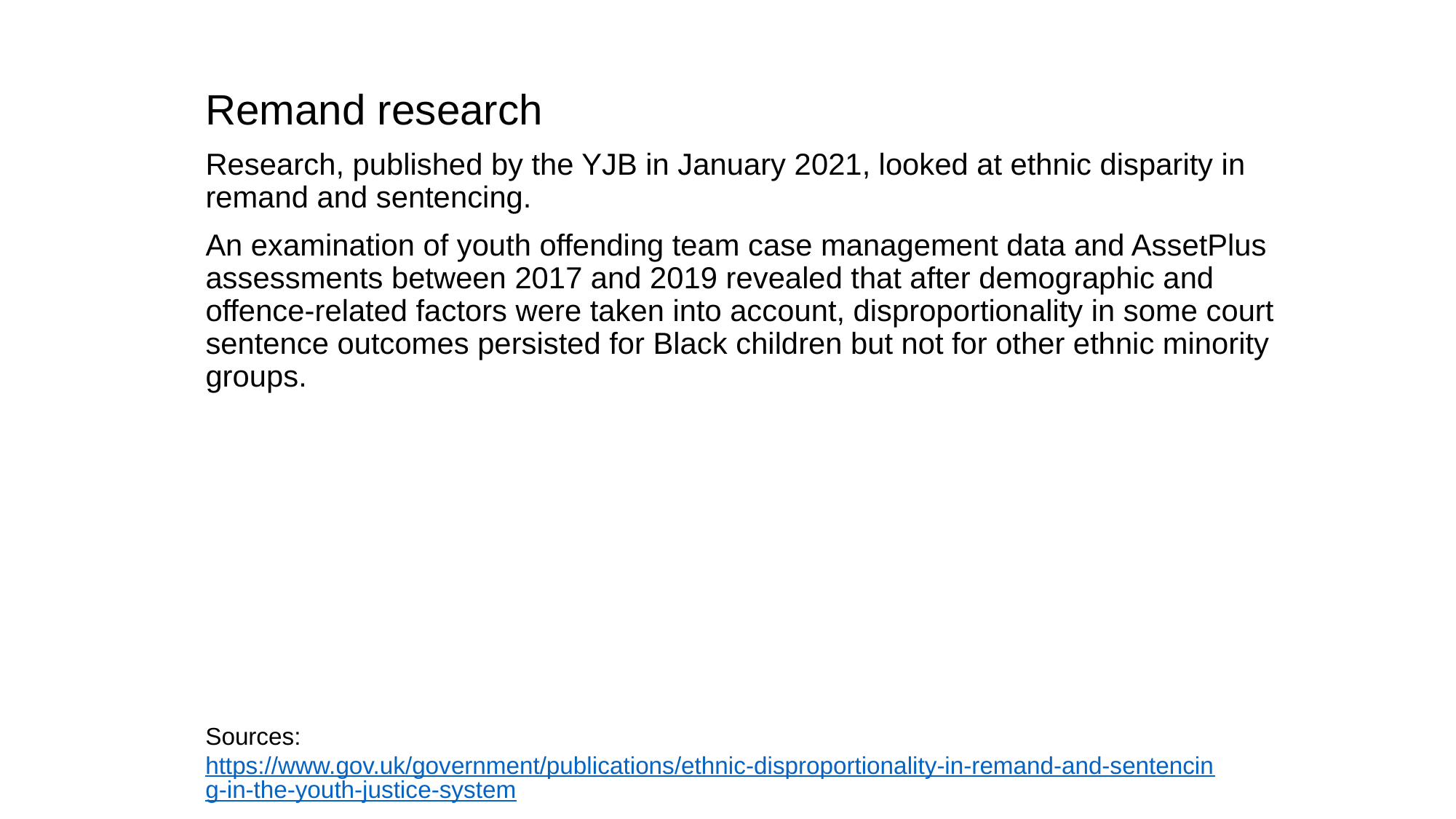

Remand research
Research, published by the YJB in January 2021, looked at ethnic disparity in remand and sentencing.
An examination of youth offending team case management data and AssetPlus assessments between 2017 and 2019 revealed that after demographic and offence-related factors were taken into account, disproportionality in some court sentence outcomes persisted for Black children but not for other ethnic minority groups.
Sources: https://www.gov.uk/government/publications/ethnic-disproportionality-in-remand-and-sentencing-in-the-youth-justice-system